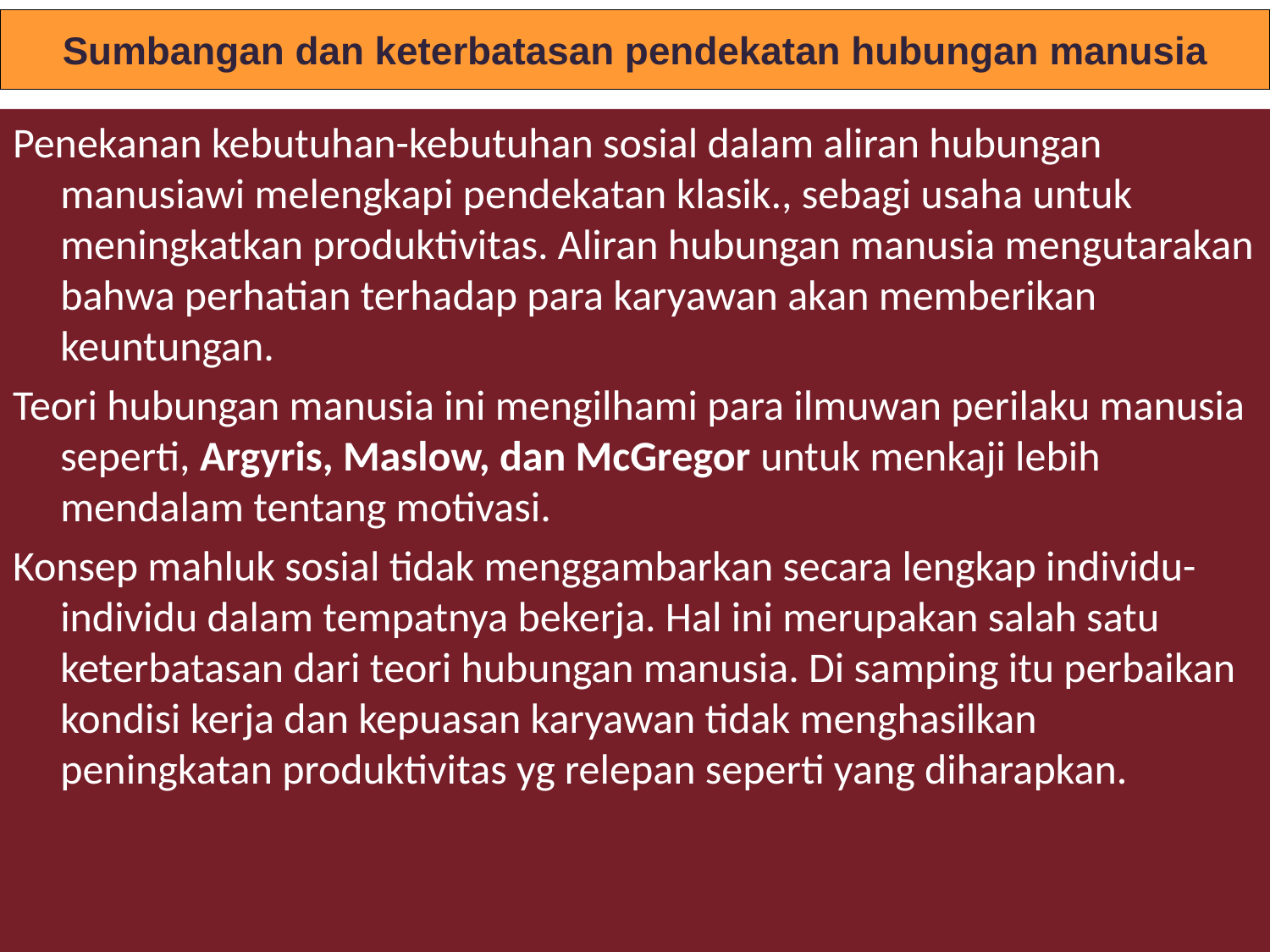

# Sumbangan dan keterbatasan pendekatan hubungan manusia
Penekanan kebutuhan-kebutuhan sosial dalam aliran hubungan manusiawi melengkapi pendekatan klasik., sebagi usaha untuk meningkatkan produktivitas. Aliran hubungan manusia mengutarakan bahwa perhatian terhadap para karyawan akan memberikan keuntungan.
Teori hubungan manusia ini mengilhami para ilmuwan perilaku manusia seperti, Argyris, Maslow, dan McGregor untuk menkaji lebih mendalam tentang motivasi.
Konsep mahluk sosial tidak menggambarkan secara lengkap individu-individu dalam tempatnya bekerja. Hal ini merupakan salah satu keterbatasan dari teori hubungan manusia. Di samping itu perbaikan kondisi kerja dan kepuasan karyawan tidak menghasilkan peningkatan produktivitas yg relepan seperti yang diharapkan.